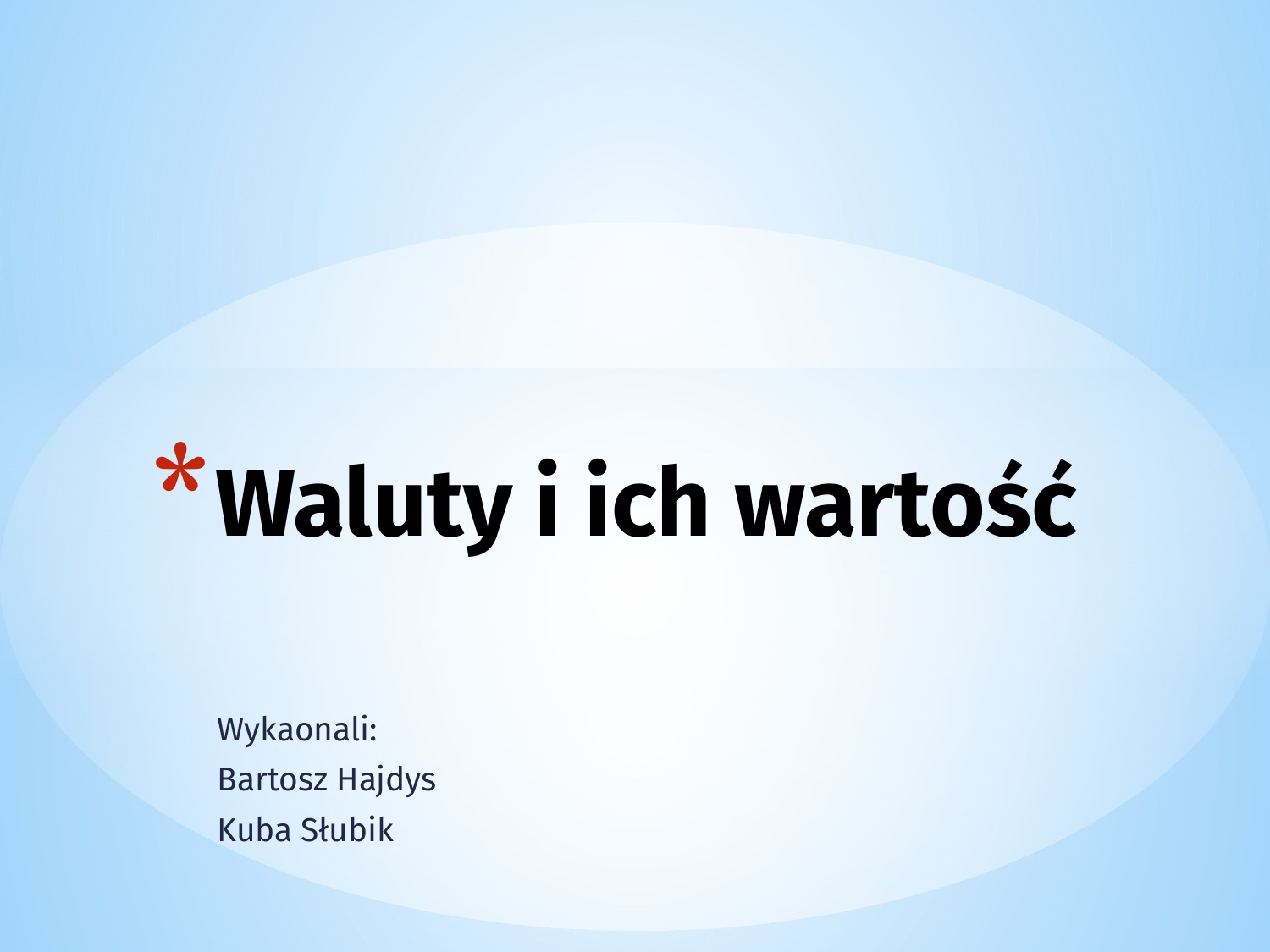

# Waluty i ich wartość
Wykaonali:
Bartosz Hajdys
Kuba Słubik